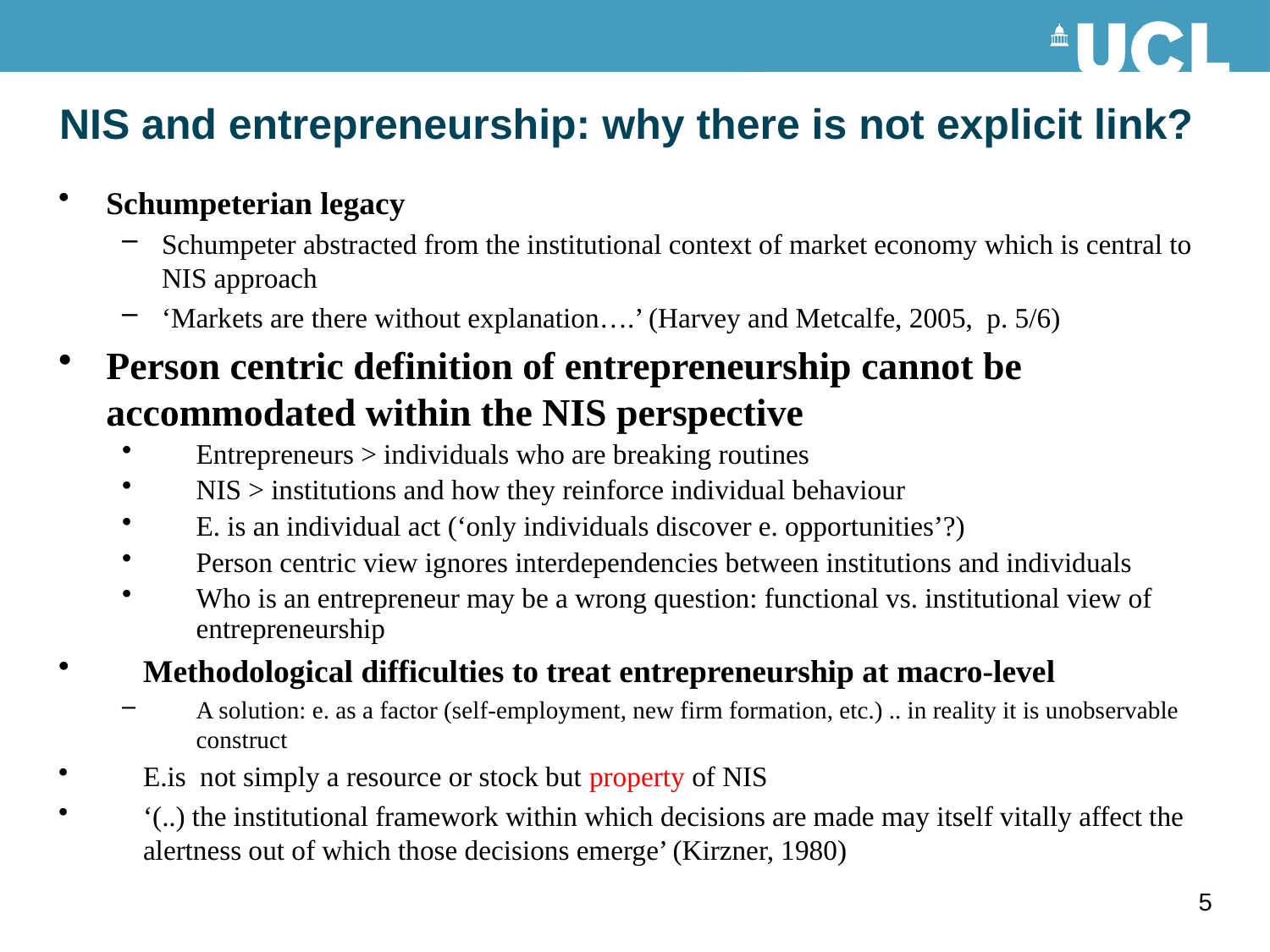

# NIS and entrepreneurship: why there is not explicit link?
Schumpeterian legacy
Schumpeter abstracted from the institutional context of market economy which is central to NIS approach
‘Markets are there without explanation….’ (Harvey and Metcalfe, 2005,  p. 5/6)
Person centric definition of entrepreneurship cannot be accommodated within the NIS perspective
Entrepreneurs > individuals who are breaking routines
NIS > institutions and how they reinforce individual behaviour
E. is an individual act (‘only individuals discover e. opportunities’?)
Person centric view ignores interdependencies between institutions and individuals
Who is an entrepreneur may be a wrong question: functional vs. institutional view of entrepreneurship
Methodological difficulties to treat entrepreneurship at macro-level
A solution: e. as a factor (self-employment, new firm formation, etc.) .. in reality it is unobservable construct
E.is  not simply a resource or stock but property of NIS
‘(..) the institutional framework within which decisions are made may itself vitally affect the alertness out of which those decisions emerge’ (Kirzner, 1980)

5